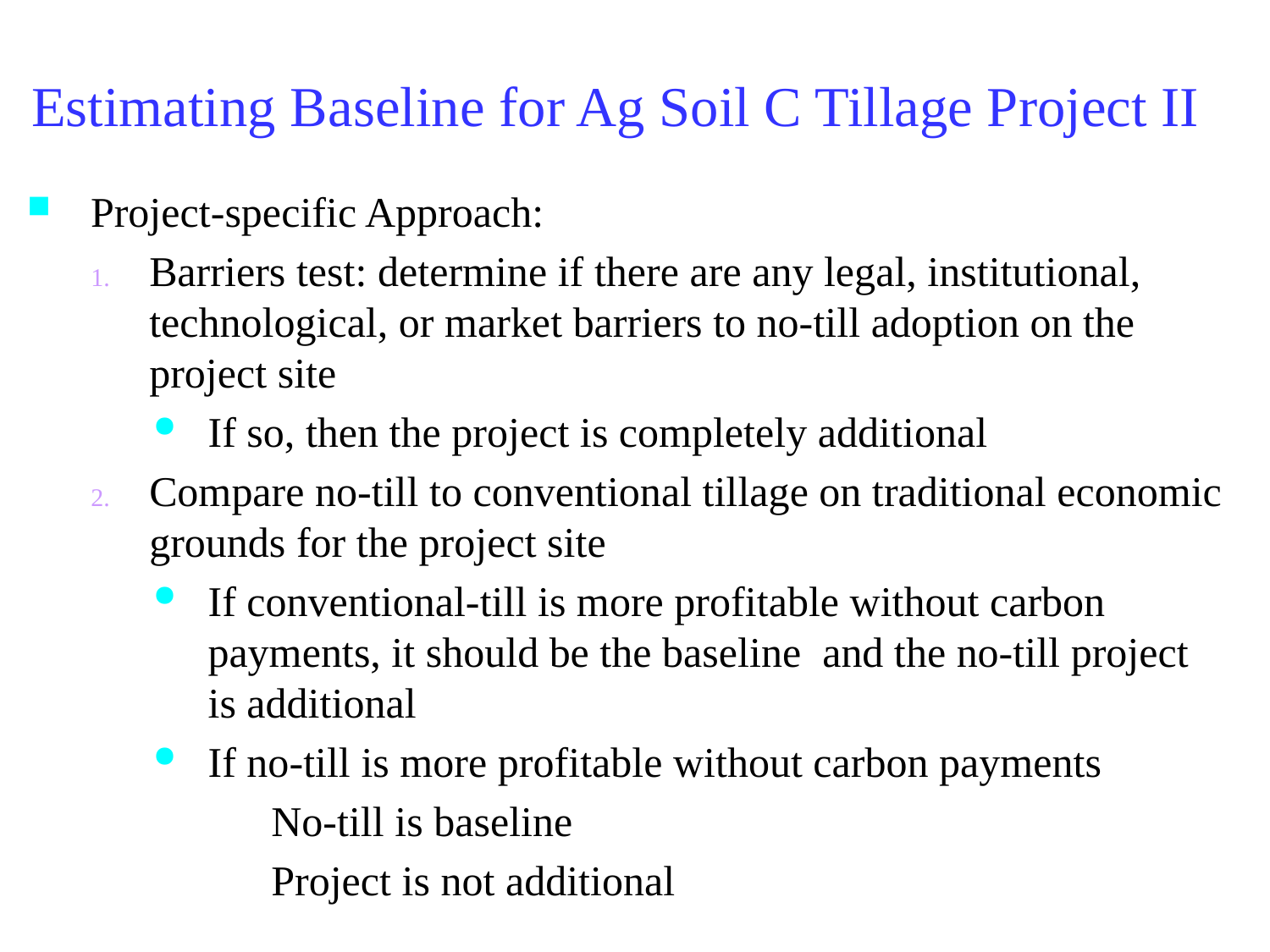

# Estimating Baseline for Ag Soil C Tillage Project II
Project-specific Approach:
Barriers test: determine if there are any legal, institutional, technological, or market barriers to no-till adoption on the project site
If so, then the project is completely additional
Compare no-till to conventional tillage on traditional economic grounds for the project site
If conventional-till is more profitable without carbon payments, it should be the baseline  and the no-till project is additional
If no-till is more profitable without carbon payments
No-till is baseline
Project is not additional